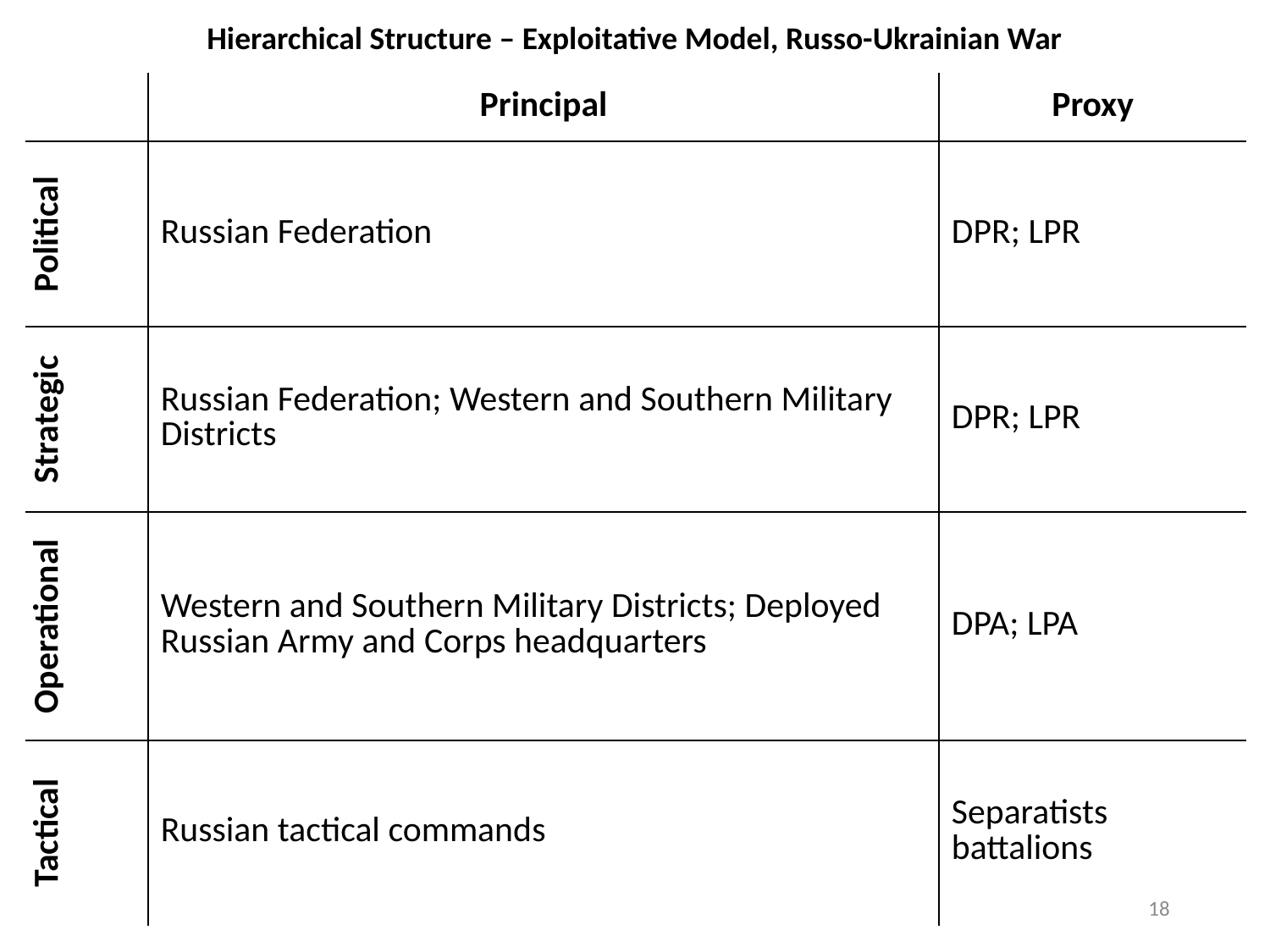

Hierarchical Structure – Exploitative Model, Russo-Ukrainian War
|  | Principal | Proxy |
| --- | --- | --- |
| Political | Russian Federation | DPR; LPR |
| Strategic | Russian Federation; Western and Southern Military Districts | DPR; LPR |
| Operational | Western and Southern Military Districts; Deployed Russian Army and Corps headquarters | DPA; LPA |
| Tactical | Russian tactical commands | Separatists battalions |
18